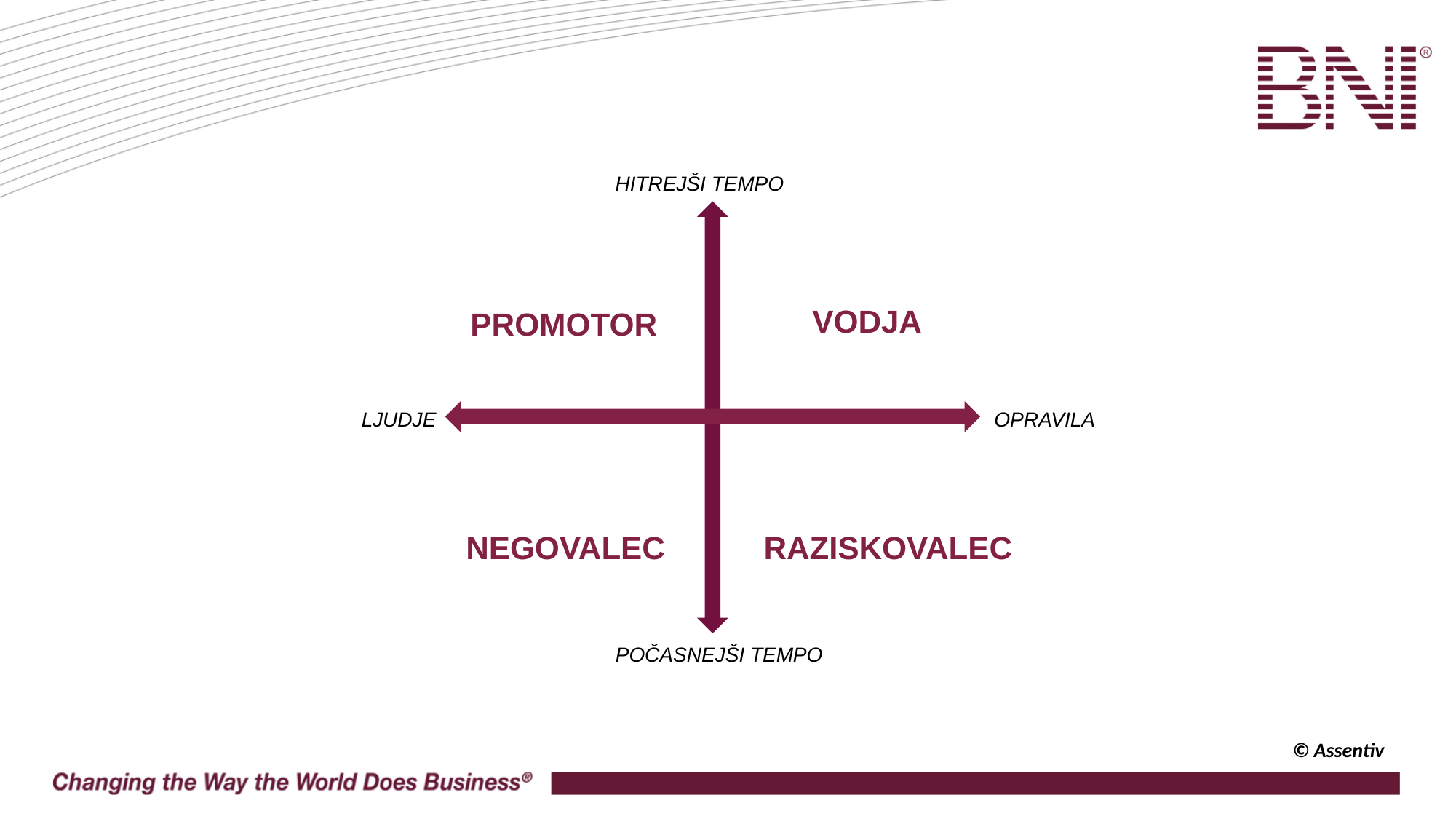

HITREJŠI TEMPO

VODJA
PROMOTOR
LJUDJE
OPRAVILA

NEGOVALEC
RAZISKOVALEC
POČASNEJŠI TEMPO
© Assentiv